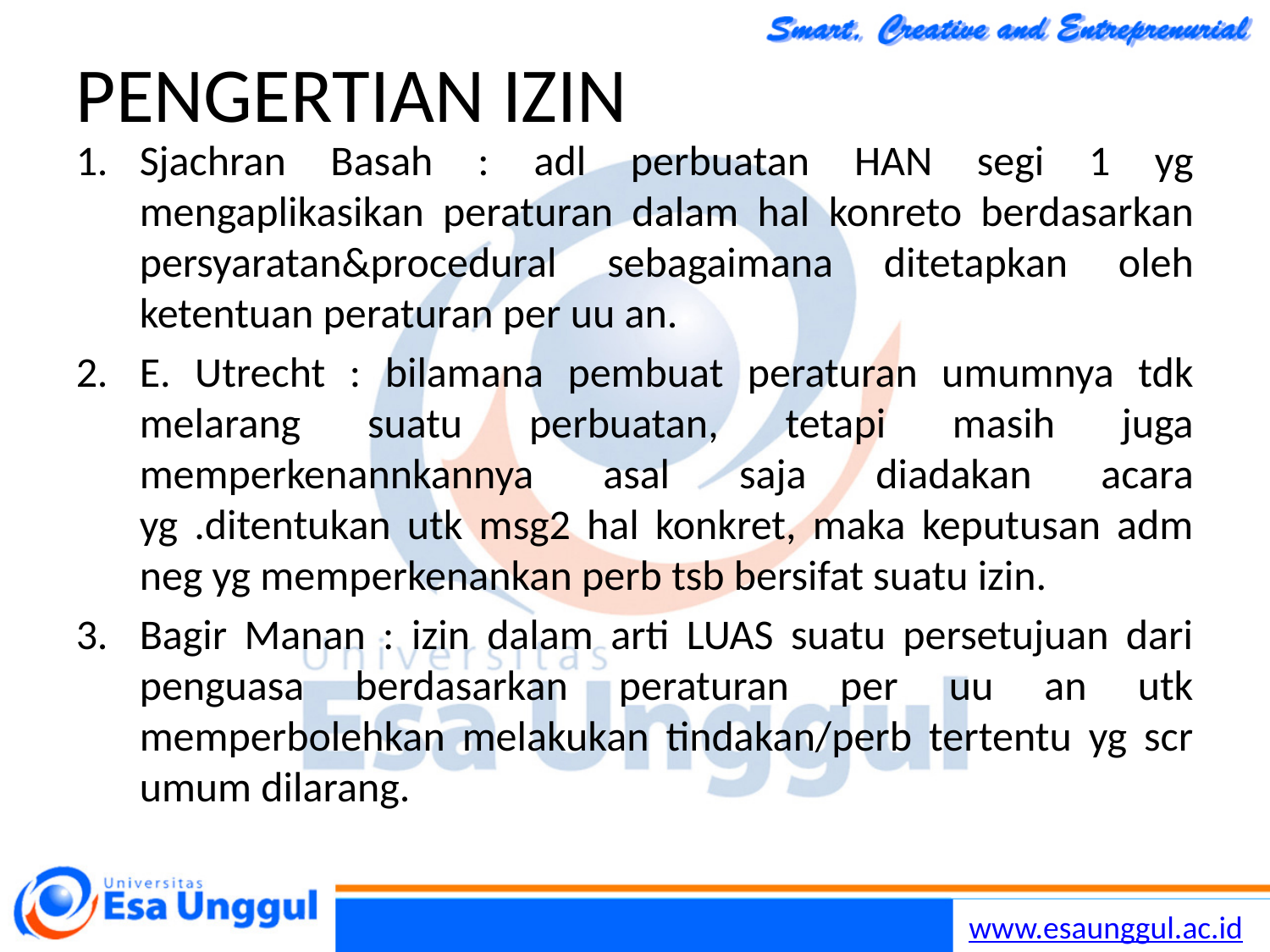

# PENGERTIAN IZIN
Sjachran Basah : adl perbuatan HAN segi 1 yg mengaplikasikan peraturan dalam hal konreto berdasarkan persyaratan&procedural sebagaimana ditetapkan oleh ketentuan peraturan per uu an.
E. Utrecht : bilamana pembuat peraturan umumnya tdk melarang suatu perbuatan, tetapi masih juga memperkenannkannya asal saja diadakan acara yg .ditentukan utk msg2 hal konkret, maka keputusan adm neg yg memperkenankan perb tsb bersifat suatu izin.
Bagir Manan : izin dalam arti LUAS suatu persetujuan dari penguasa berdasarkan peraturan per uu an utk memperbolehkan melakukan tindakan/perb tertentu yg scr umum dilarang.